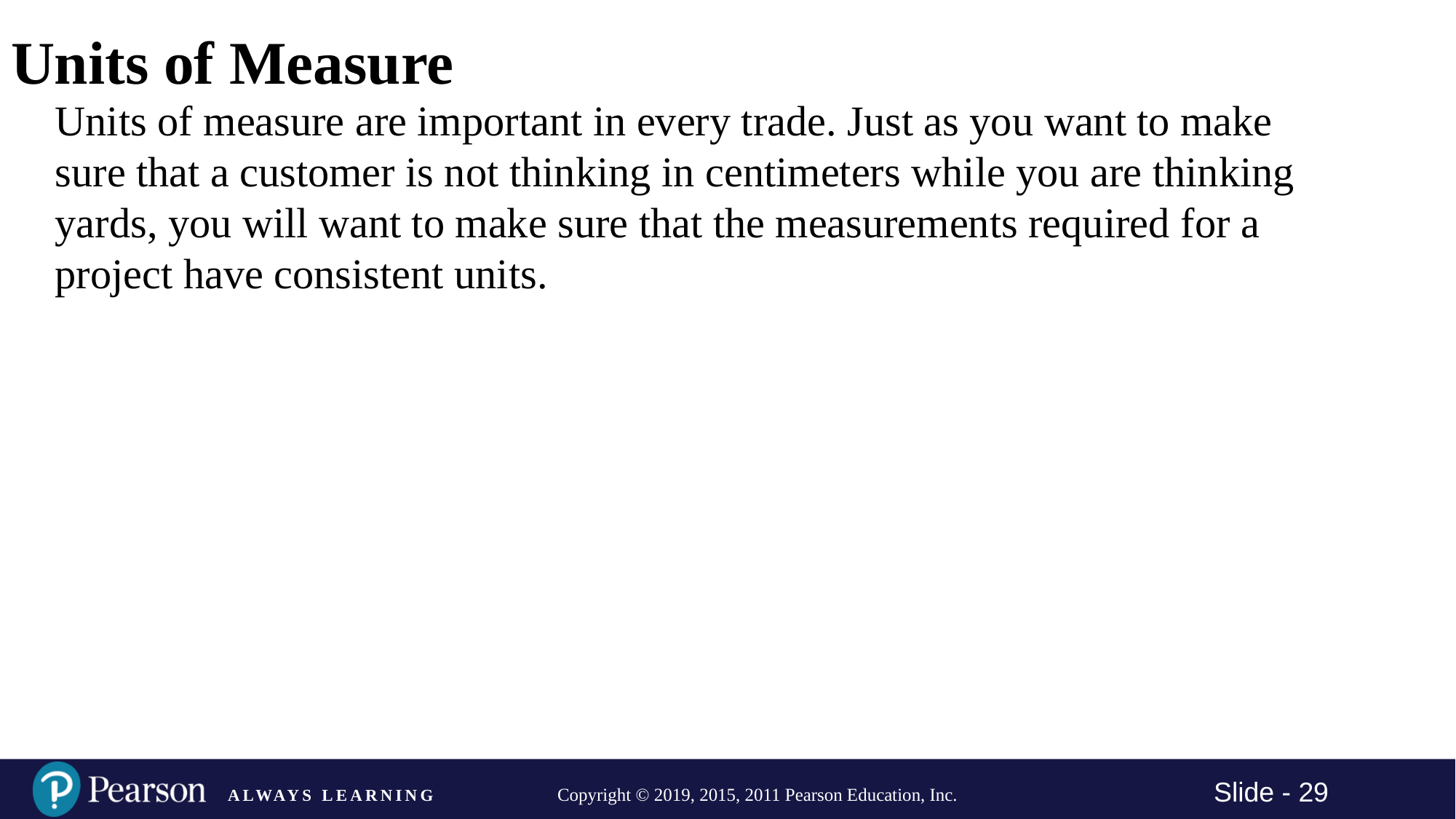

# Units of Measure
Units of measure are important in every trade. Just as you want to make sure that a customer is not thinking in centimeters while you are thinking yards, you will want to make sure that the measurements required for a project have consistent units.